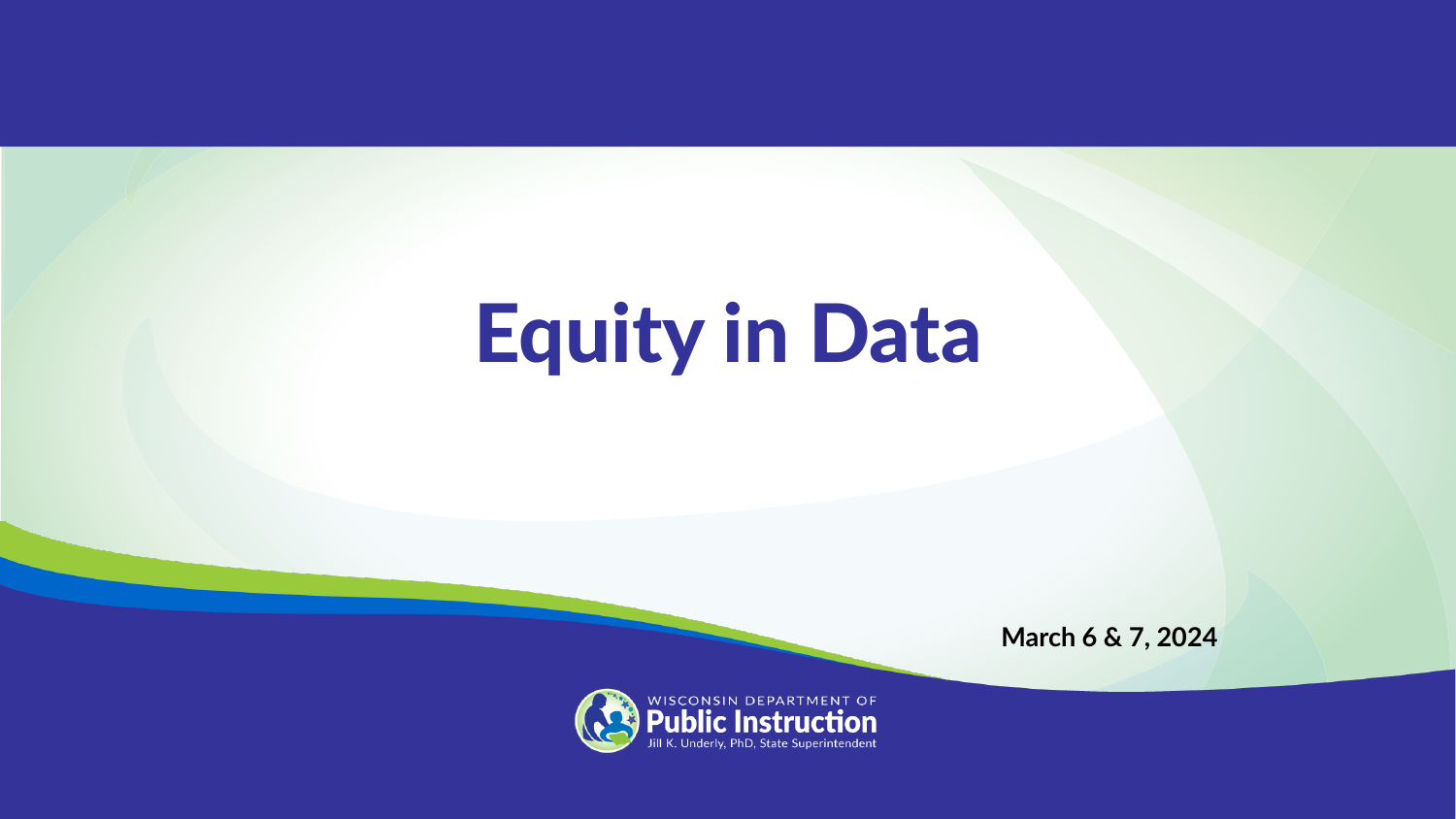

Equity in Data

March 6 & 7, 2024